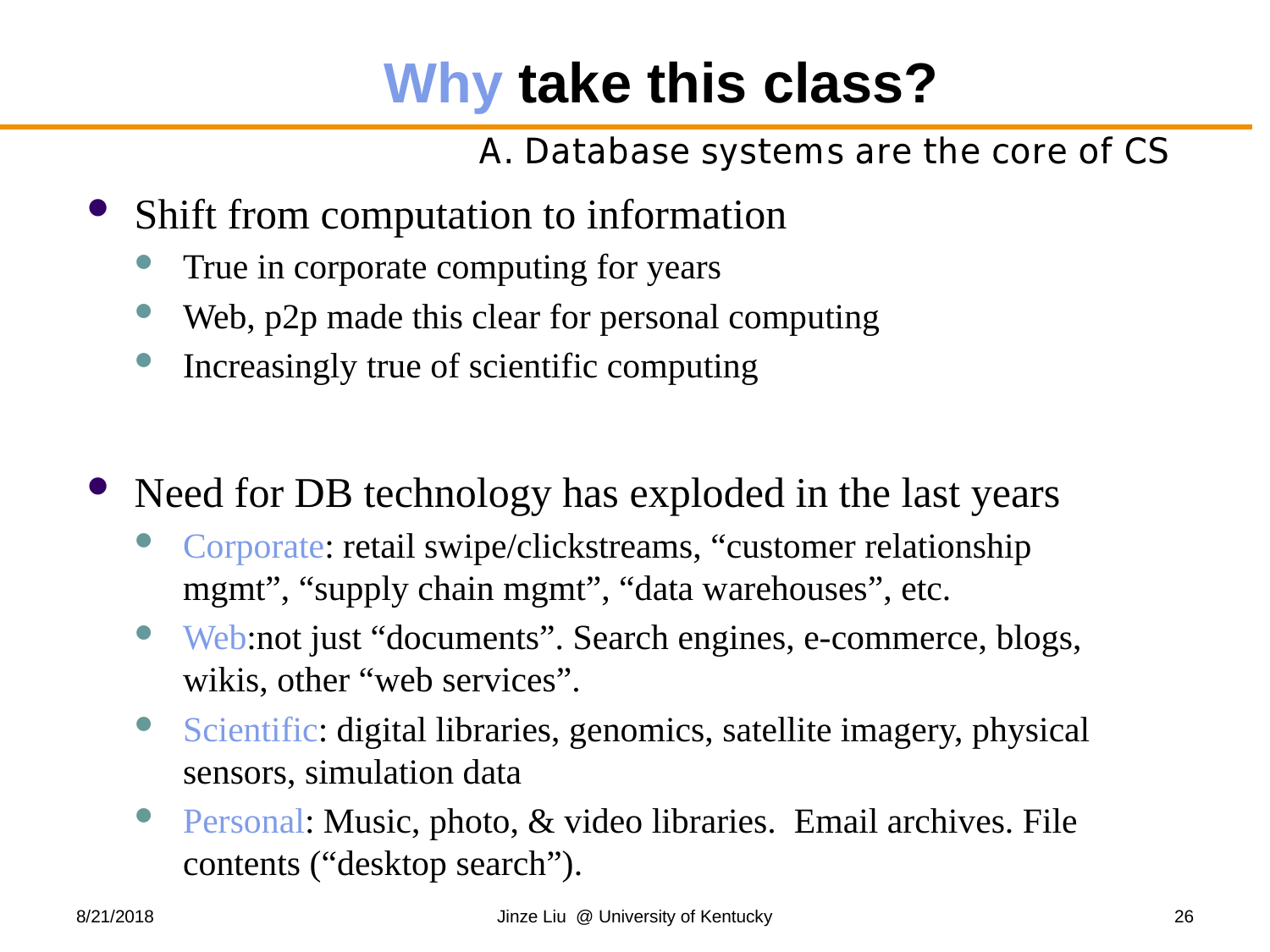

# Why take this class?
A. Database systems are the core of CS

Shift from computation to information
True in corporate computing for years
Web, p2p made this clear for personal computing
Increasingly true of scientific computing

Need for DB technology has exploded in the last years
Corporate: retail swipe/clickstreams, “customer relationship mgmt”, “supply chain mgmt”, “data warehouses”, etc.
Web:not just “documents”. Search engines, e-commerce, blogs, wikis, other “web services”.
Scientific: digital libraries, genomics, satellite imagery, physical sensors, simulation data
Personal: Music, photo, & video libraries.  Email archives. File contents (“desktop search”).
8/21/2018
Jinze Liu  @ University of Kentucky
26